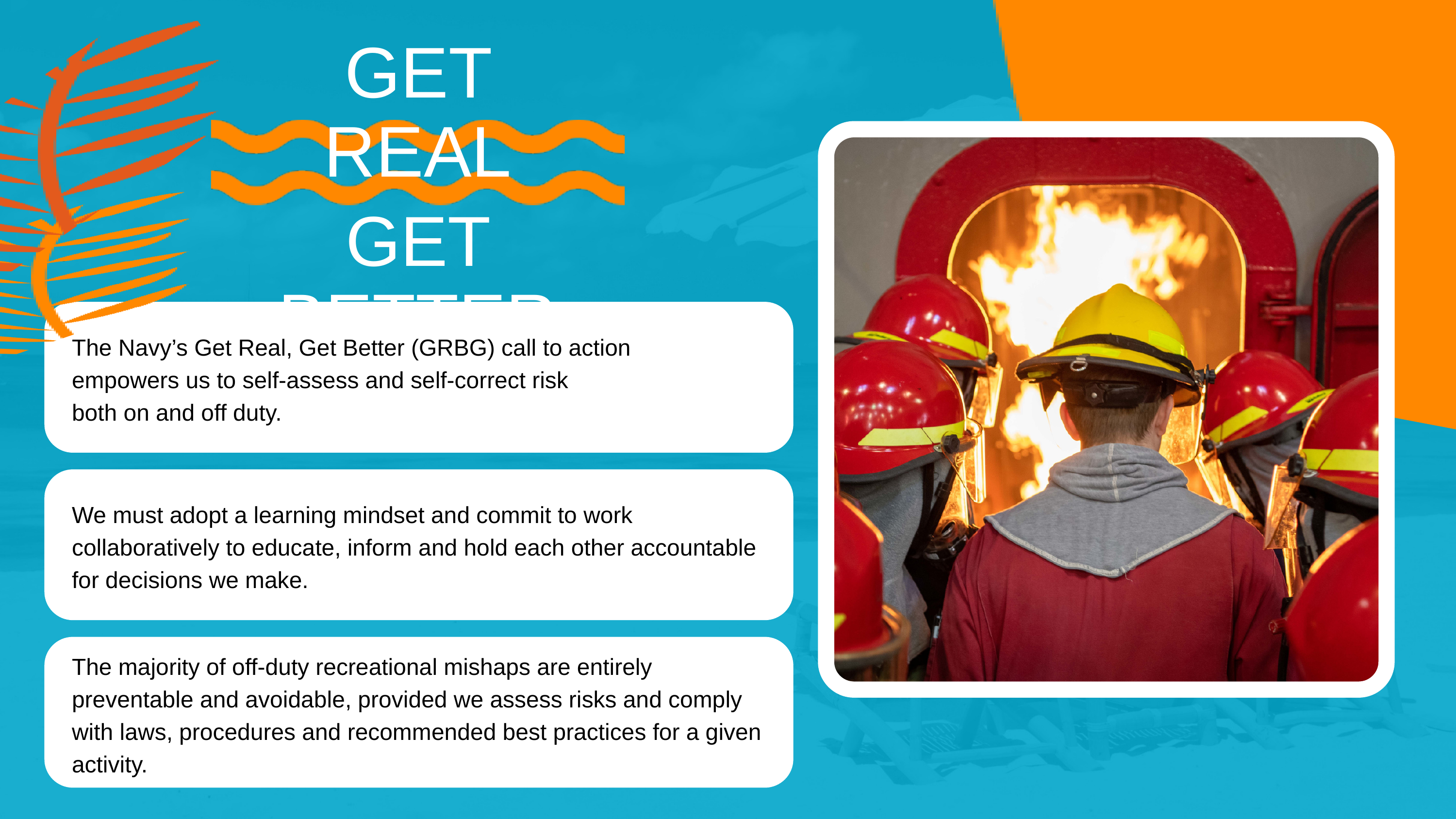

GET REAL

GET BETTER

The Navy’s Get Real, Get Better (GRBG) call to action empowers us to self-assess and self-correct risk
both on and off duty.

We must adopt a learning mindset and commit to work collaboratively to educate, inform and hold each other accountable for decisions we make.

The majority of off-duty recreational mishaps are entirely preventable and avoidable, provided we assess risks and comply with laws, procedures and recommended best practices for a given activity.